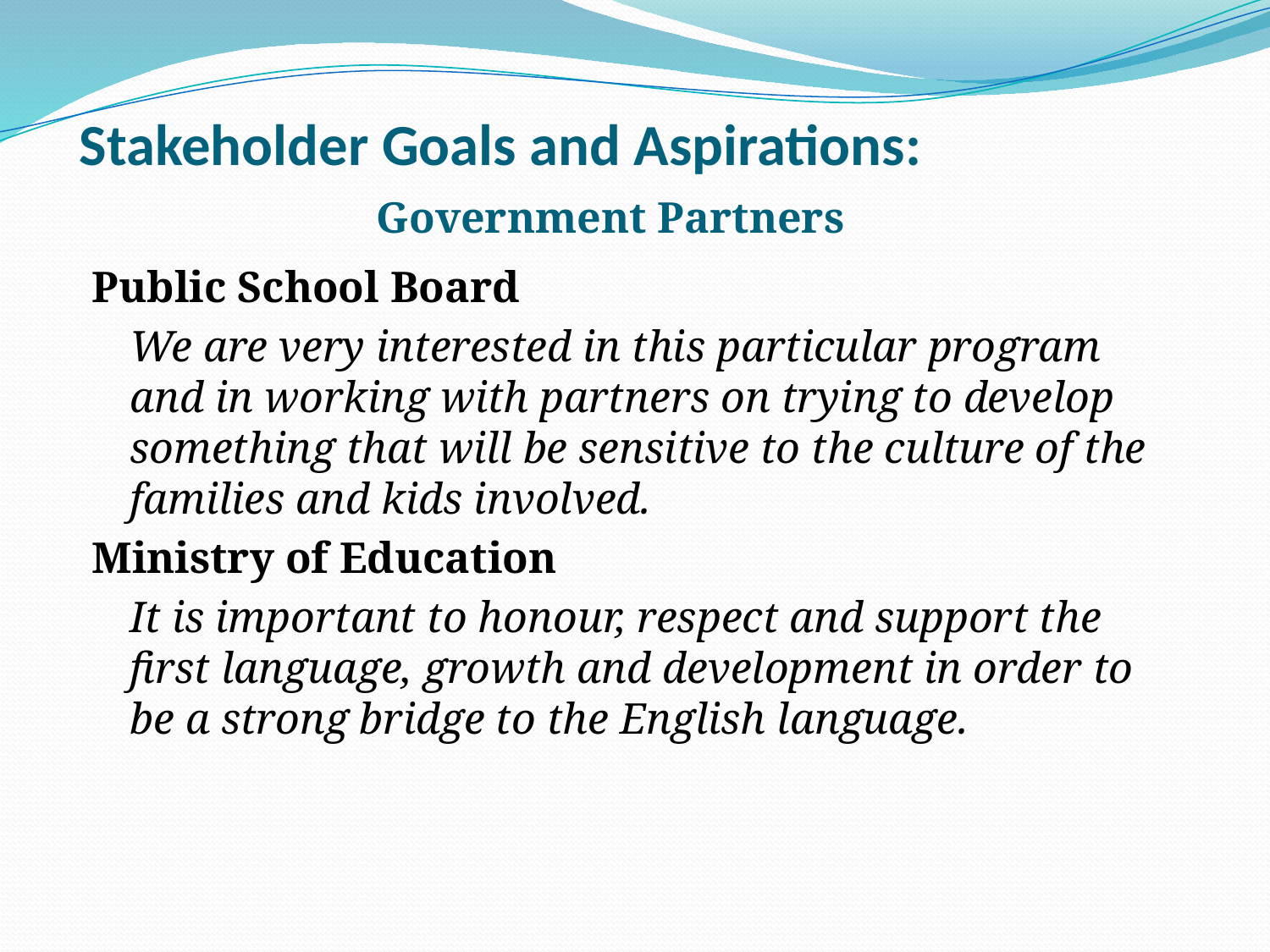

# Stakeholder Goals and Aspirations:
Government Partners
Public School Board
	We are very interested in this particular program and in working with partners on trying to develop something that will be sensitive to the culture of the families and kids involved.
Ministry of Education
	It is important to honour, respect and support the first language, growth and development in order to be a strong bridge to the English language.